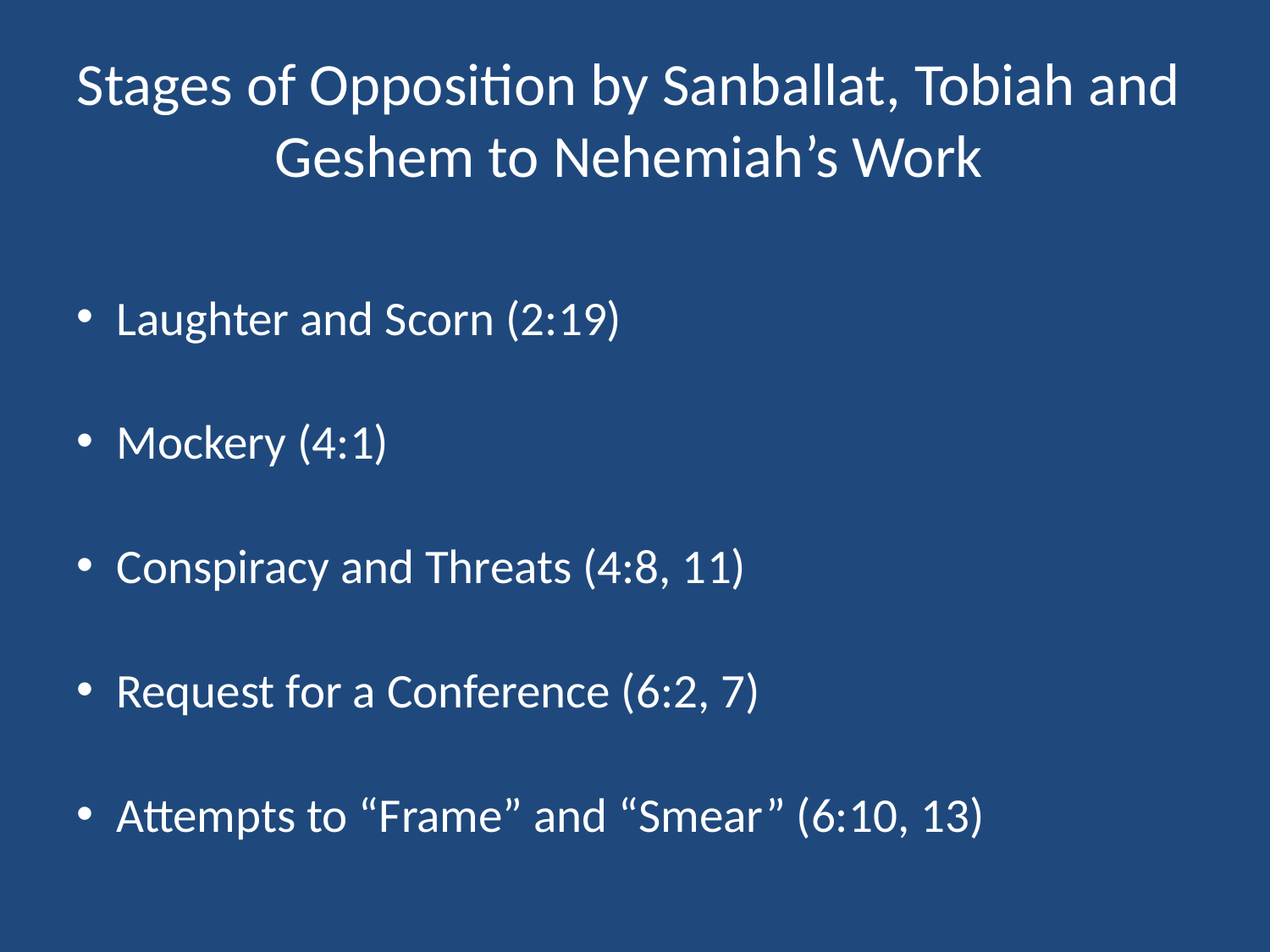

# Stages of Opposition by Sanballat, Tobiah and Geshem to Nehemiah’s Work

Laughter and Scorn (2:19)

Mockery (4:1)

Conspiracy and Threats (4:8, 11)

Request for a Conference (6:2, 7)

Attempts to “Frame” and “Smear” (6:10, 13)